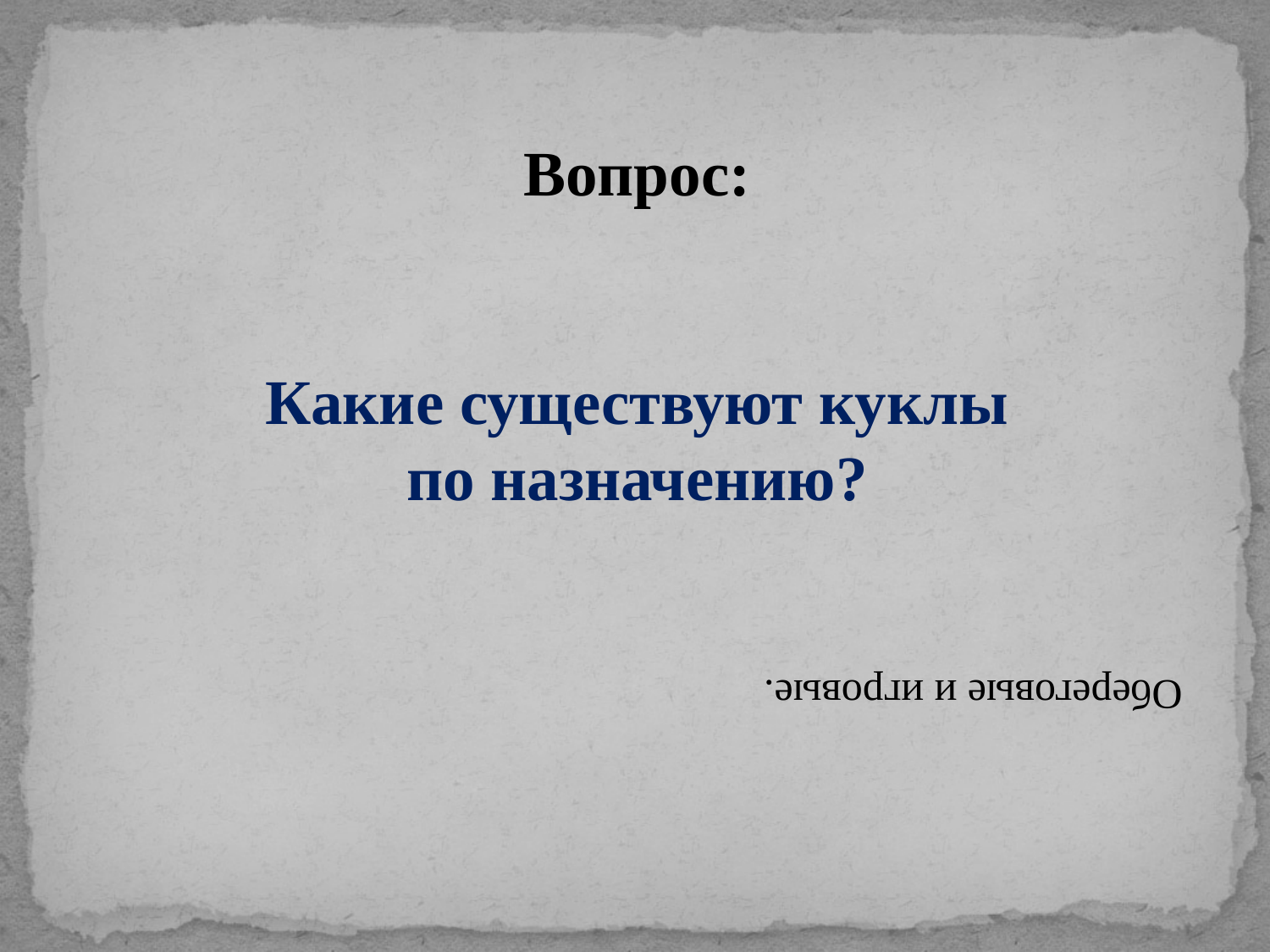

Вопрос:

Какие существуют куклы
по назначению?
Обереговые и игровые.